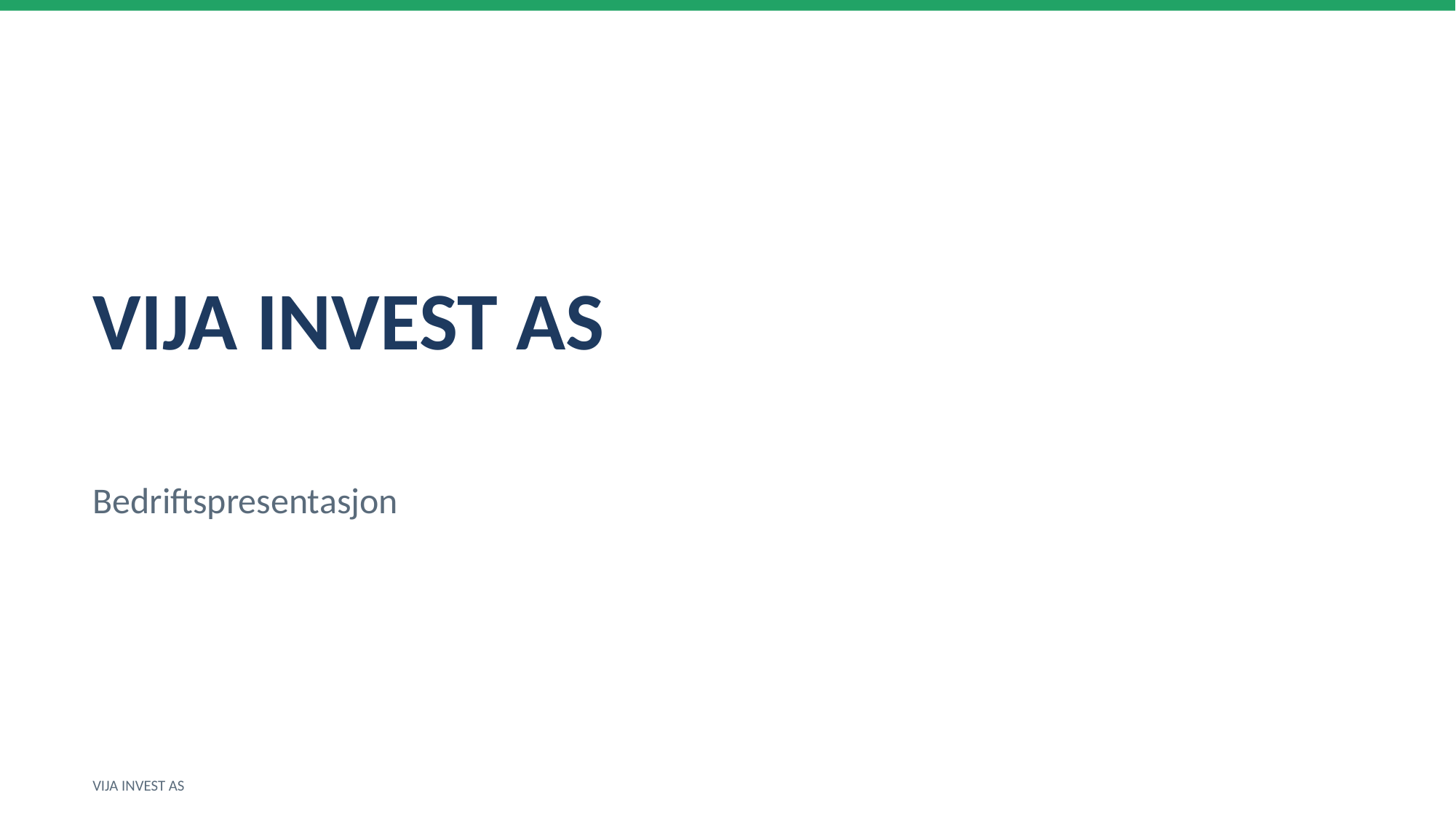

VIJA INVEST AS
Bedriftspresentasjon
VIJA INVEST AS